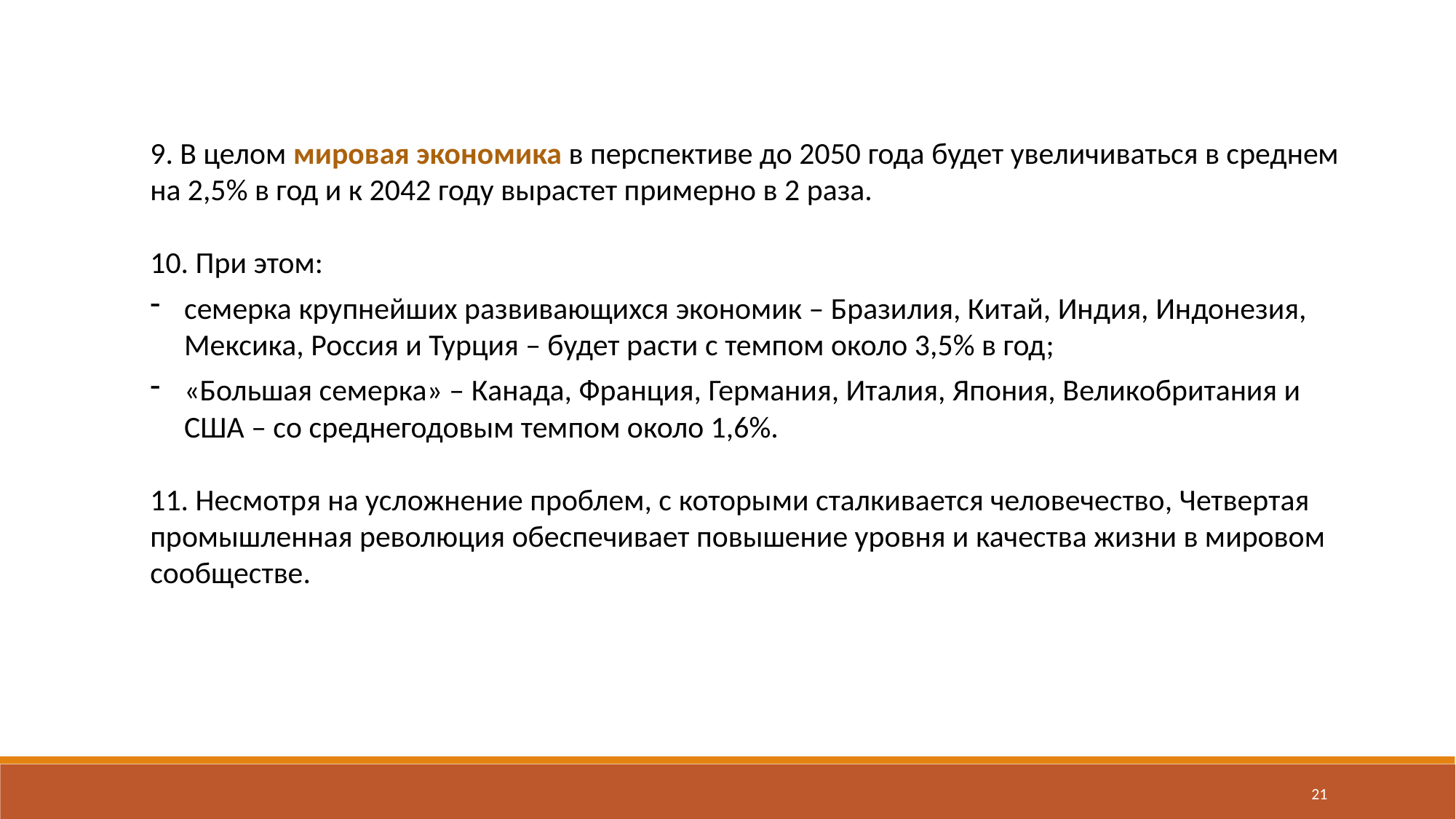

9. В целом мировая экономика в перспективе до 2050 года будет увеличиваться в среднем на 2,5% в год и к 2042 году вырастет примерно в 2 раза.

10. При этом:
семерка крупнейших развивающихся экономик – Бразилия, Китай, Индия, Индонезия, Мексика, Россия и Турция – будет расти с темпом около 3,5% в год;
«Большая семерка» – Канада, Франция, Германия, Италия, Япония, Великобритания и США – со среднегодовым темпом около 1,6%.

11. Несмотря на усложнение проблем, с которыми сталкивается человечество, Четвертая промышленная революция обеспечивает повышение уровня и качества жизни в мировом сообществе.
21